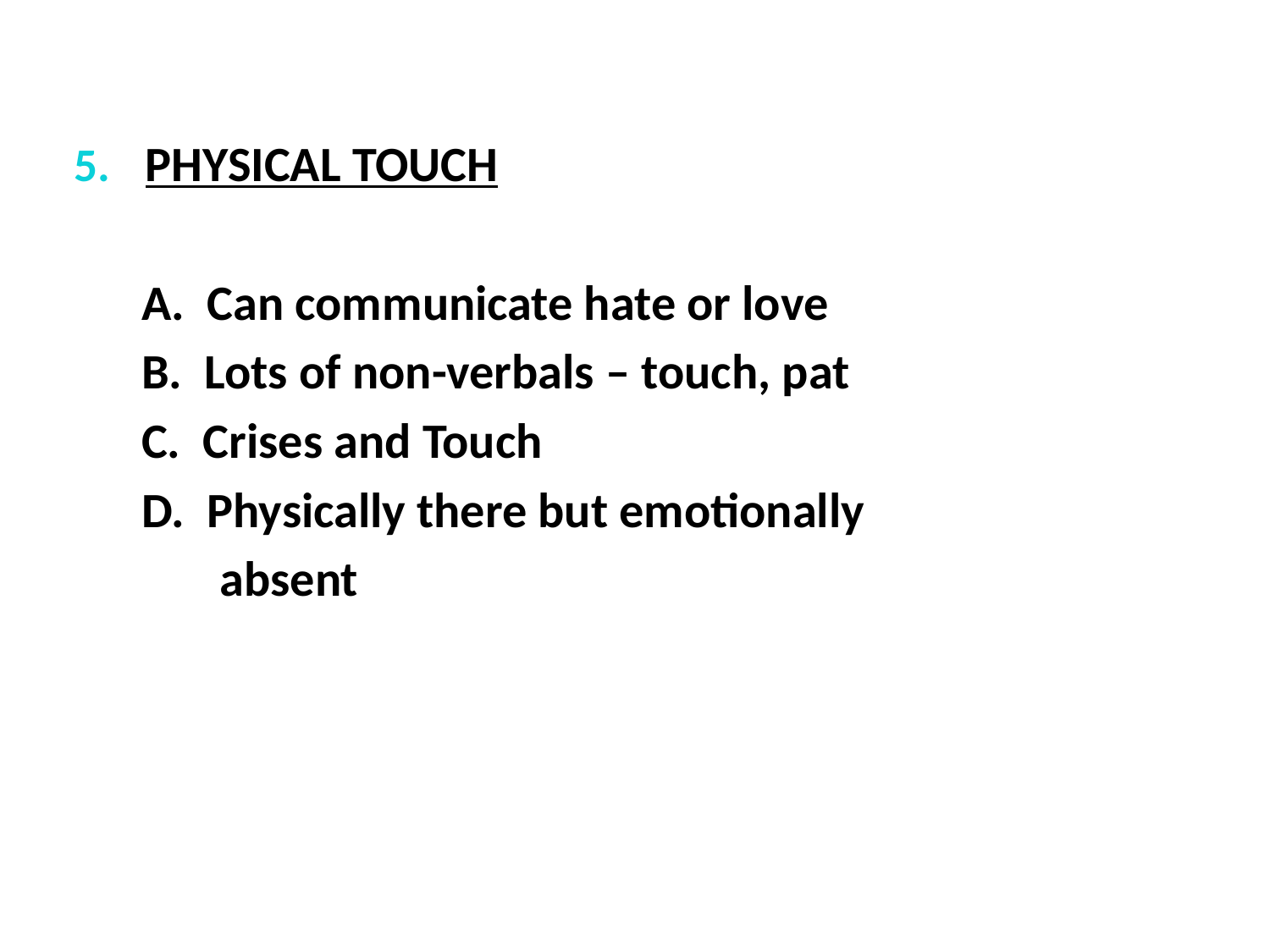

PHYSICAL TOUCH

      A.  Can communicate hate or love
      B.  Lots of non-verbals – touch, pat
      C.  Crises and Touch
      D.  Physically there but emotionally
             absent